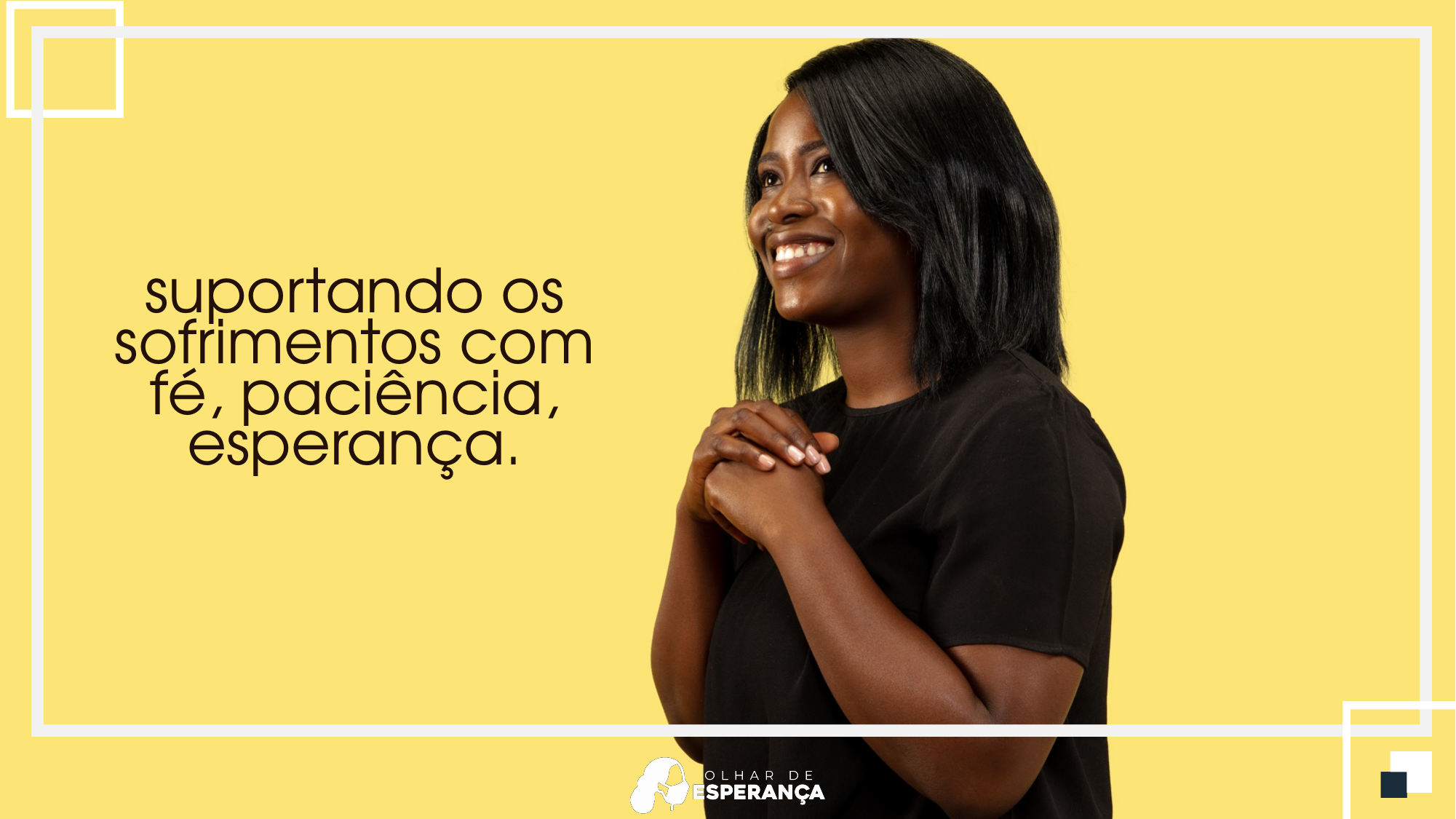

suportando os sofrimentos com fé, paciência, esperança.